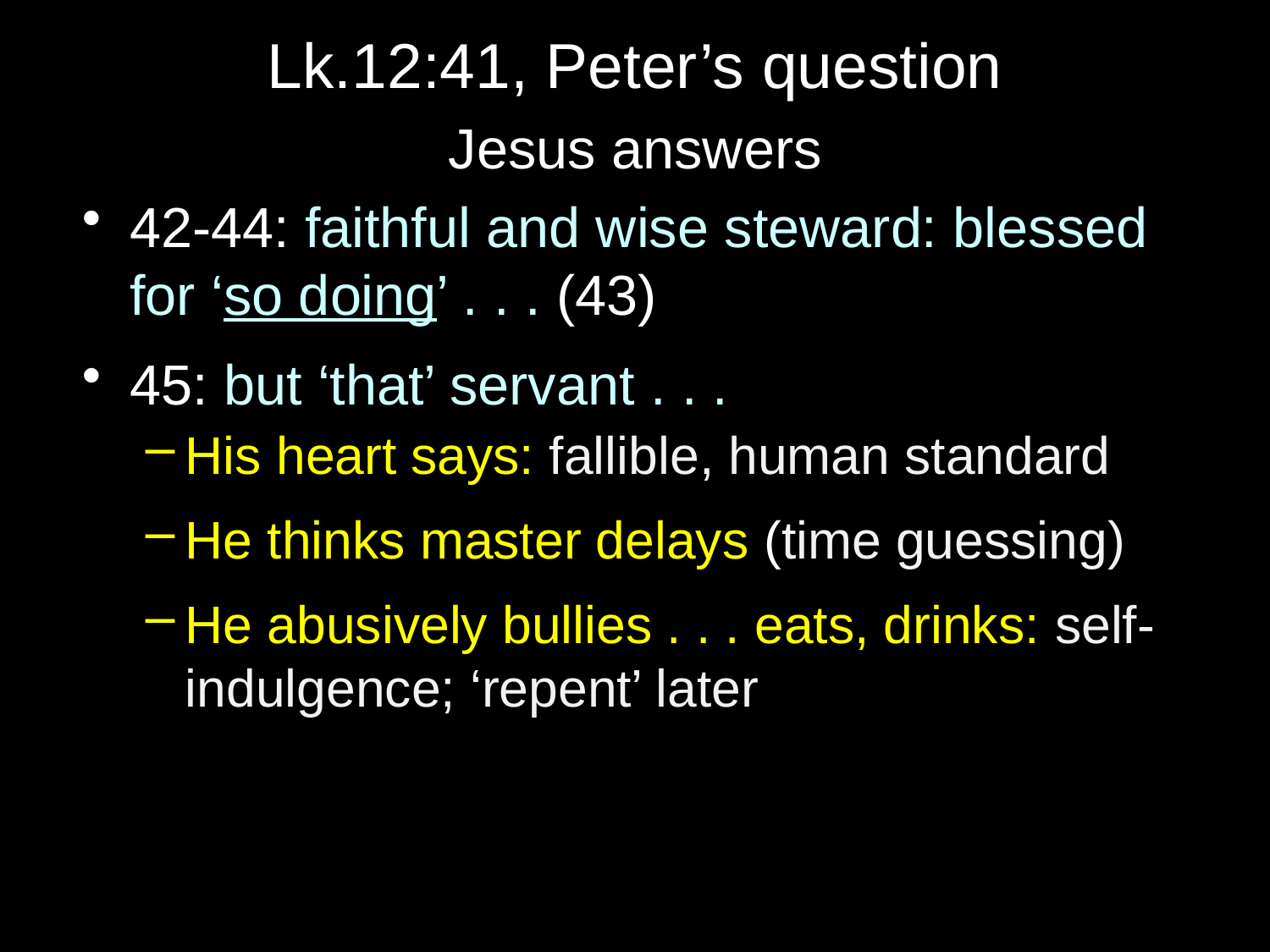

# Lk.12:41, Peter’s question
Jesus answers
42-44: faithful and wise steward: blessed for ‘so doing’ . . . (43)
45: but ‘that’ servant . . .
His heart says: fallible, human standard
He thinks master delays (time guessing)
He abusively bullies . . . eats, drinks: self-indulgence; ‘repent’ later